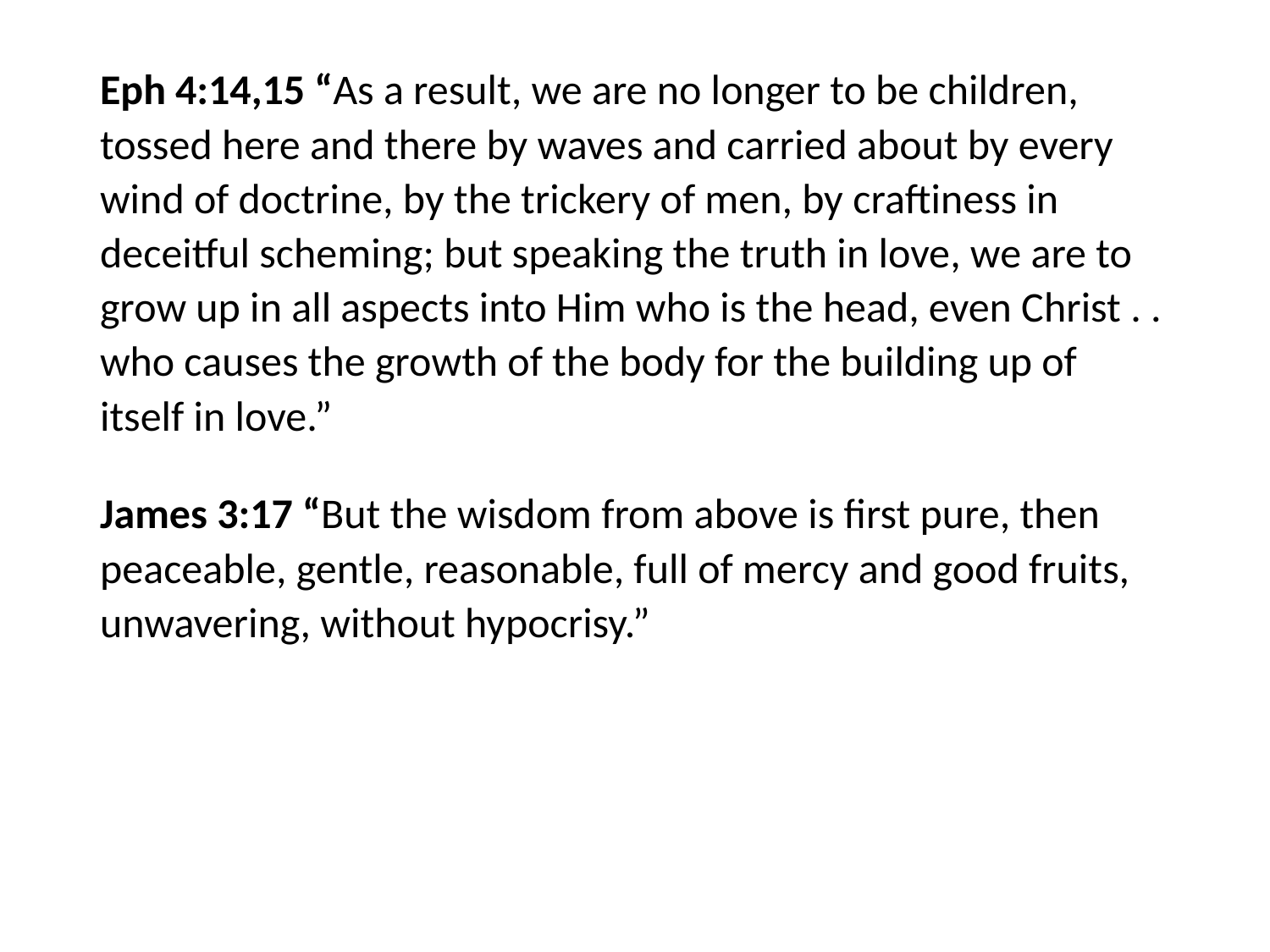

#
Eph 4:14,15 “As a result, we are no longer to be children, tossed here and there by waves and carried about by every wind of doctrine, by the trickery of men, by craftiness in deceitful scheming; but speaking the truth in love, we are to grow up in all aspects into Him who is the head, even Christ . . who causes the growth of the body for the building up of itself in love.”

James 3:17 “But the wisdom from above is first pure, then peaceable, gentle, reasonable, full of mercy and good fruits, unwavering, without hypocrisy.”